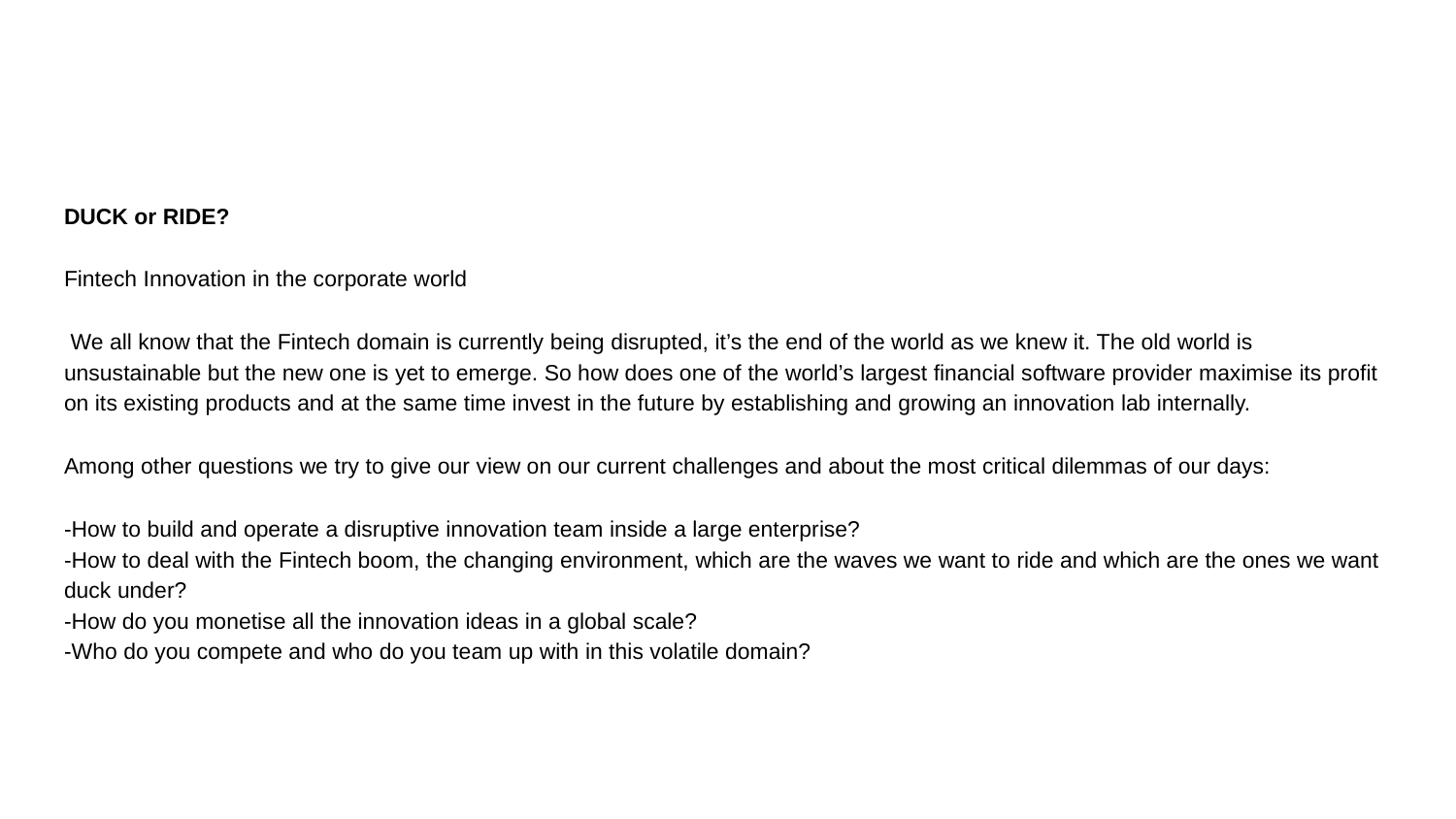

#
DUCK or RIDE?
Fintech Innovation in the corporate world
 We all know that the Fintech domain is currently being disrupted, it’s the end of the world as we knew it. The old world is unsustainable but the new one is yet to emerge. So how does one of the world’s largest financial software provider maximise its profit on its existing products and at the same time invest in the future by establishing and growing an innovation lab internally.
Among other questions we try to give our view on our current challenges and about the most critical dilemmas of our days:
-How to build and operate a disruptive innovation team inside a large enterprise?
-How to deal with the Fintech boom, the changing environment, which are the waves we want to ride and which are the ones we want duck under?
-How do you monetise all the innovation ideas in a global scale?
-Who do you compete and who do you team up with in this volatile domain?